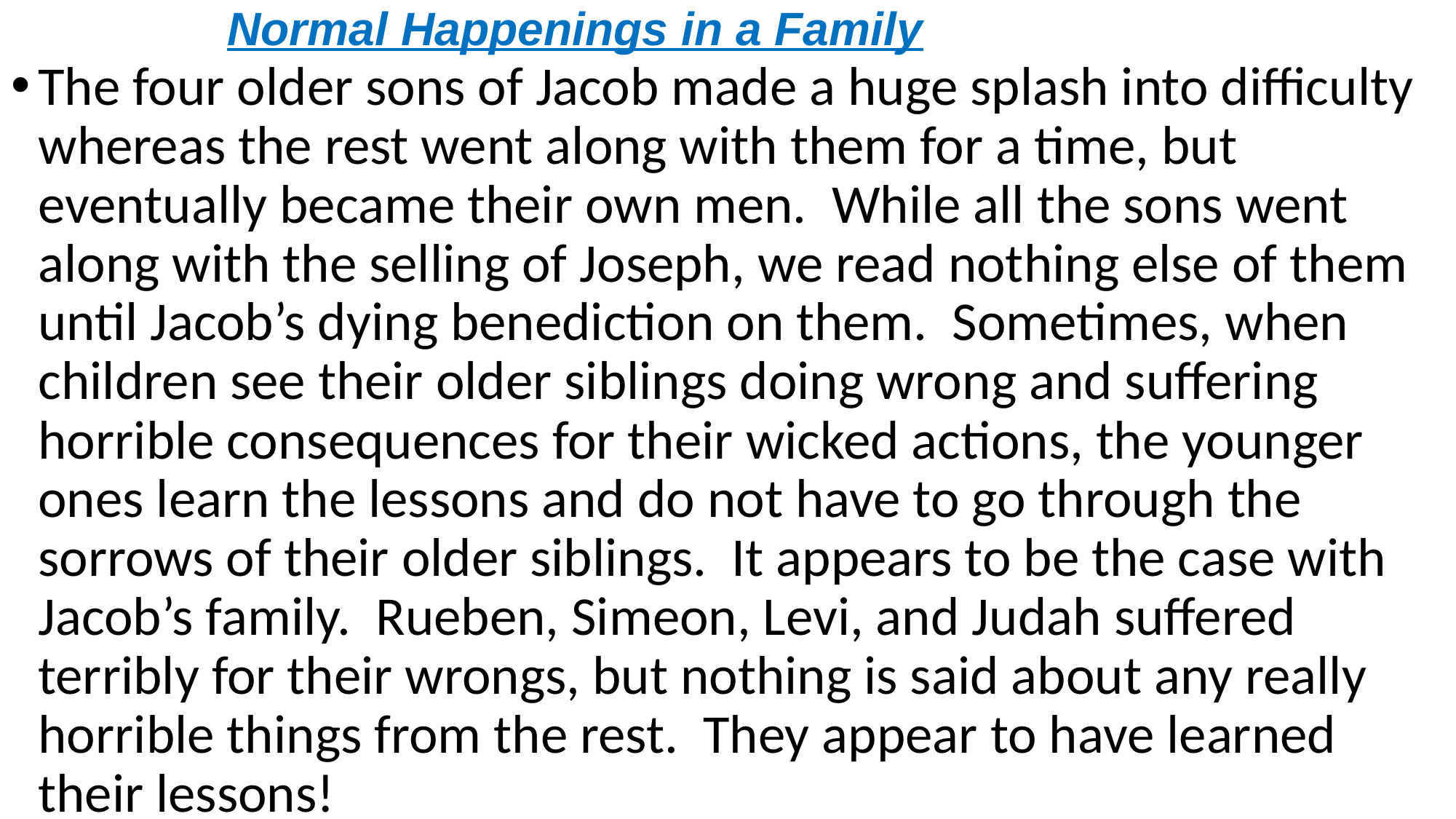

# Normal Happenings in a Family
The four older sons of Jacob made a huge splash into difficulty whereas the rest went along with them for a time, but eventually became their own men.  While all the sons went along with the selling of Joseph, we read nothing else of them until Jacob’s dying benediction on them.  Sometimes, when children see their older siblings doing wrong and suffering horrible consequences for their wicked actions, the younger ones learn the lessons and do not have to go through the sorrows of their older siblings.  It appears to be the case with Jacob’s family.  Rueben, Simeon, Levi, and Judah suffered terribly for their wrongs, but nothing is said about any really horrible things from the rest.  They appear to have learned their lessons!